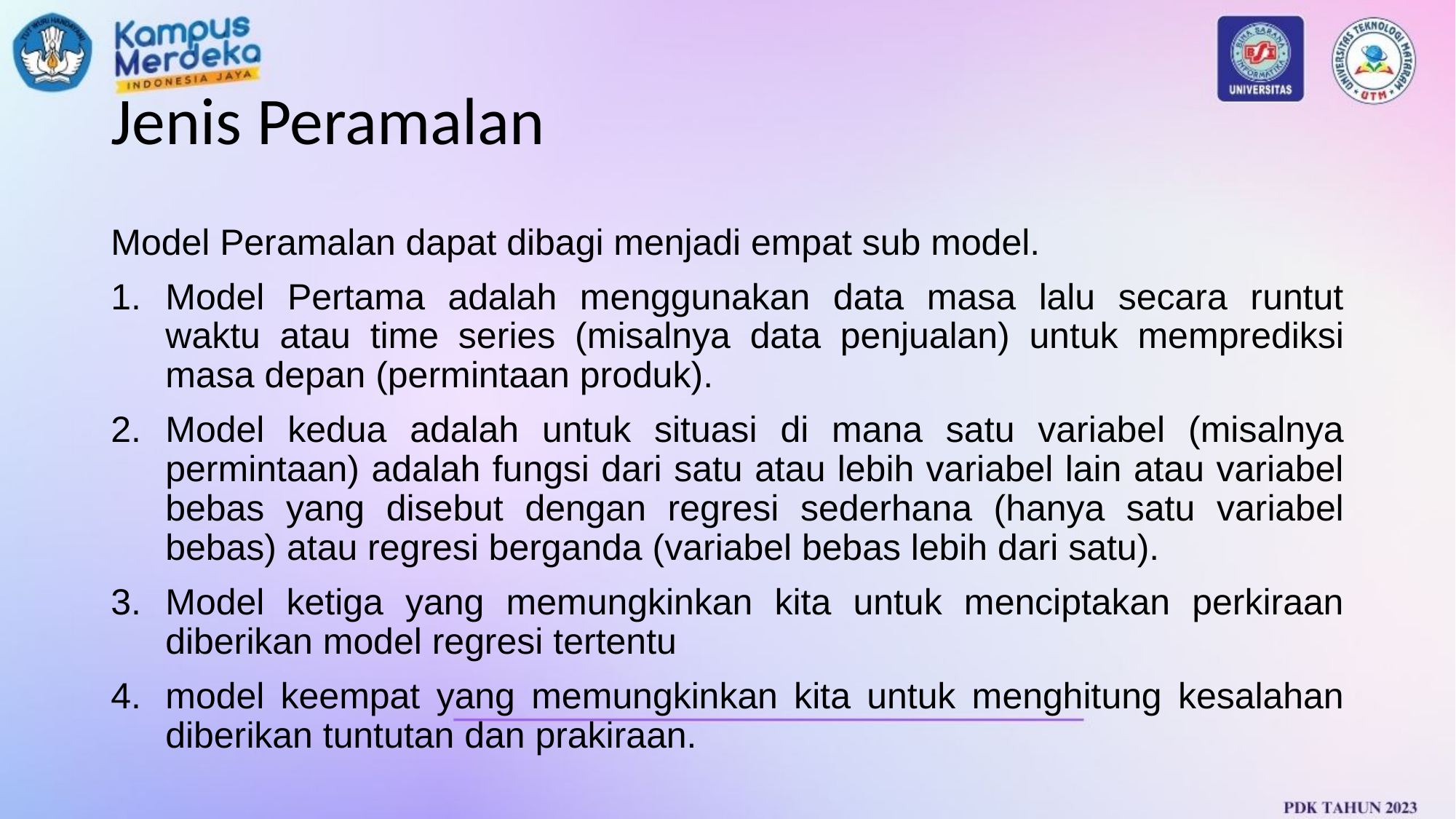

# Jenis Peramalan
Model Peramalan dapat dibagi menjadi empat sub model.
Model Pertama adalah menggunakan data masa lalu secara runtut waktu atau time series (misalnya data penjualan) untuk memprediksi masa depan (permintaan produk).
Model kedua adalah untuk situasi di mana satu variabel (misalnya permintaan) adalah fungsi dari satu atau lebih variabel lain atau variabel bebas yang disebut dengan regresi sederhana (hanya satu variabel bebas) atau regresi berganda (variabel bebas lebih dari satu).
Model ketiga yang memungkinkan kita untuk menciptakan perkiraan diberikan model regresi tertentu
model keempat yang memungkinkan kita untuk menghitung kesalahan diberikan tuntutan dan prakiraan.